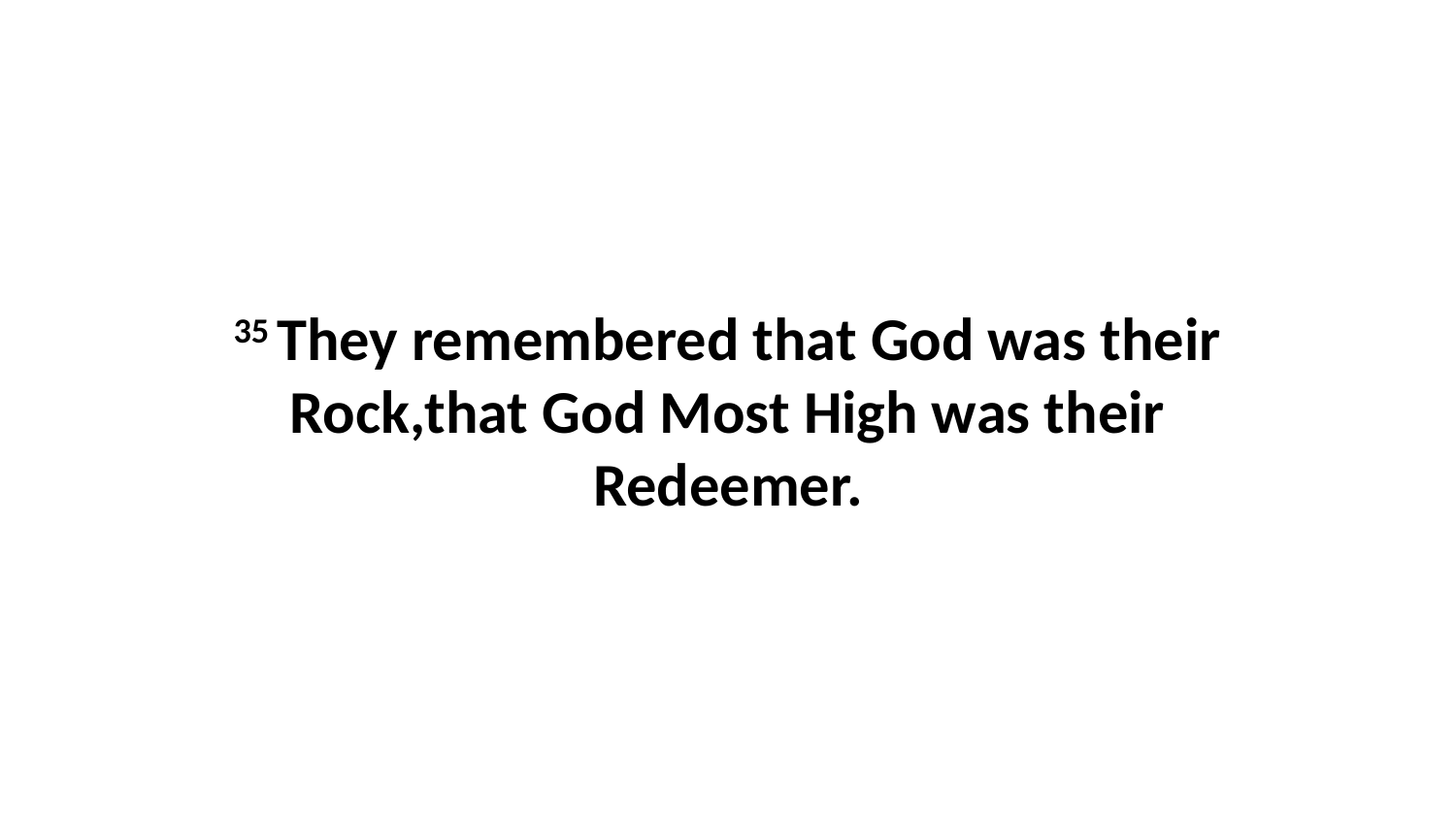

35 They remembered that God was their Rock,that God Most High was their Redeemer.